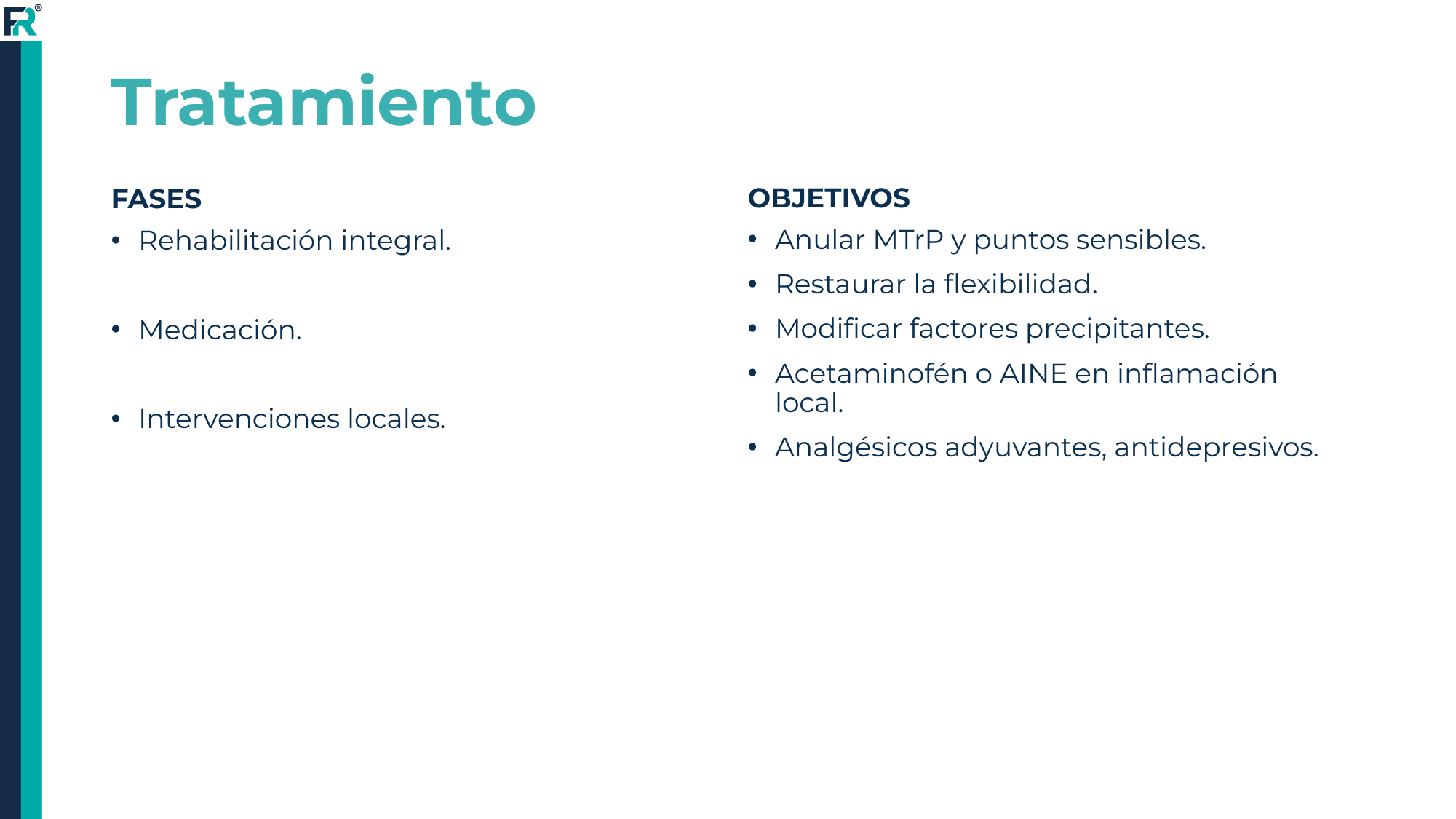

# Tratamiento
OBJETIVOS
FASES
Anular MTrP y puntos sensibles.
Restaurar la flexibilidad.
Modificar factores precipitantes.
Acetaminofén o AINE en inflamación local.
Analgésicos adyuvantes, antidepresivos.
Rehabilitación integral.

Medicación.

Intervenciones locales.